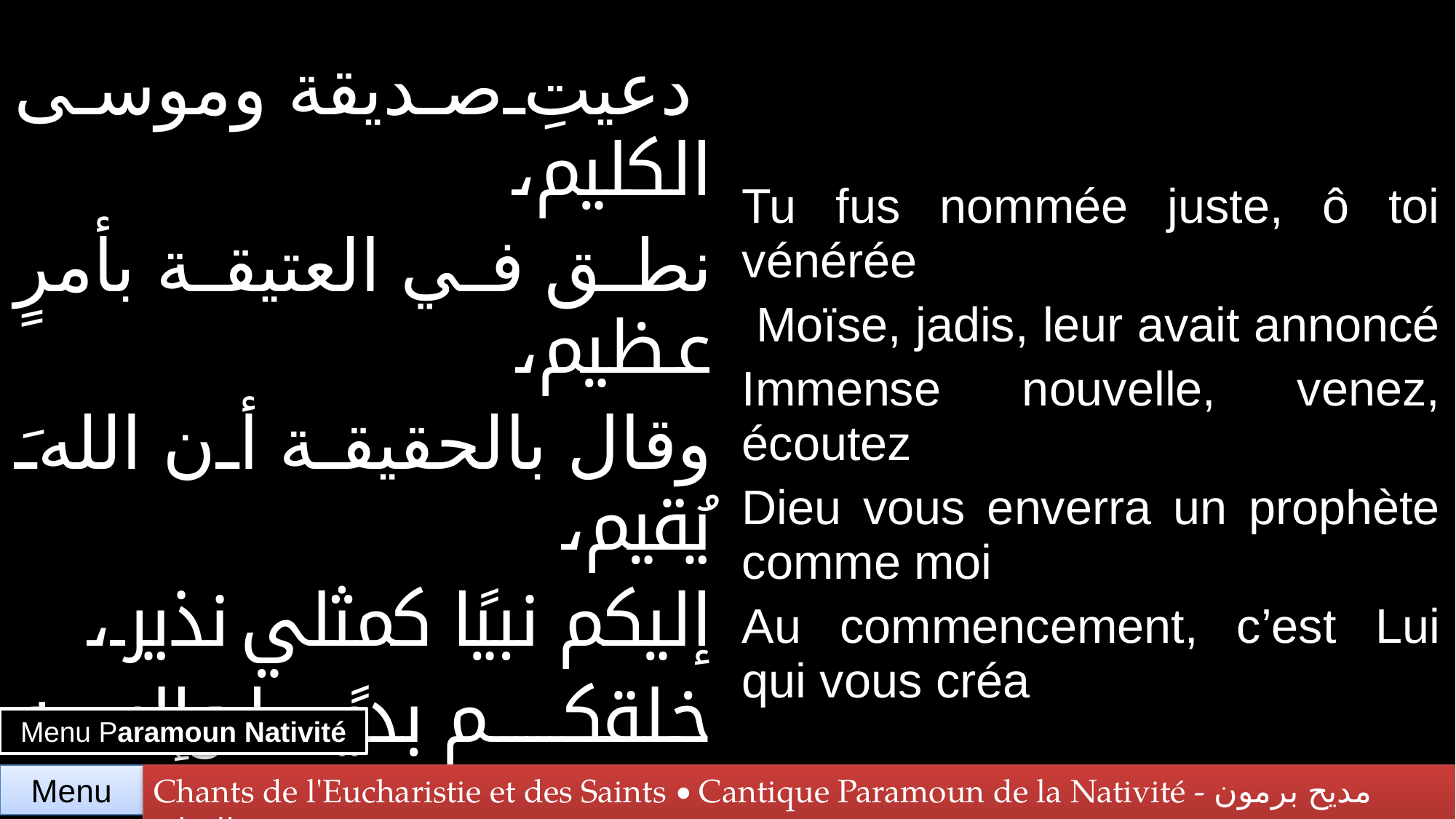

| دعيتِ صديقة وموسى الكليم، نطق في العتيقة بأمرٍ عظيم، وقال بالحقيقة أن اللهَ يُقيم، إليكم نبيًا كمثلي نذير، خلقكم بديًا وإلىه المسير | Tu fus nommée juste, ô toi vénérée Moïse, jadis, leur avait annoncé Immense nouvelle, venez, écoutez Dieu vous enverra un prophète comme moi Au commencement, c’est Lui qui vous créa |
| --- | --- |

Menu Paramoun Nativité
Chants de l'Eucharistie et des Saints • Cantique Paramoun de la Nativité - مديح برمون الميلاد
Menu